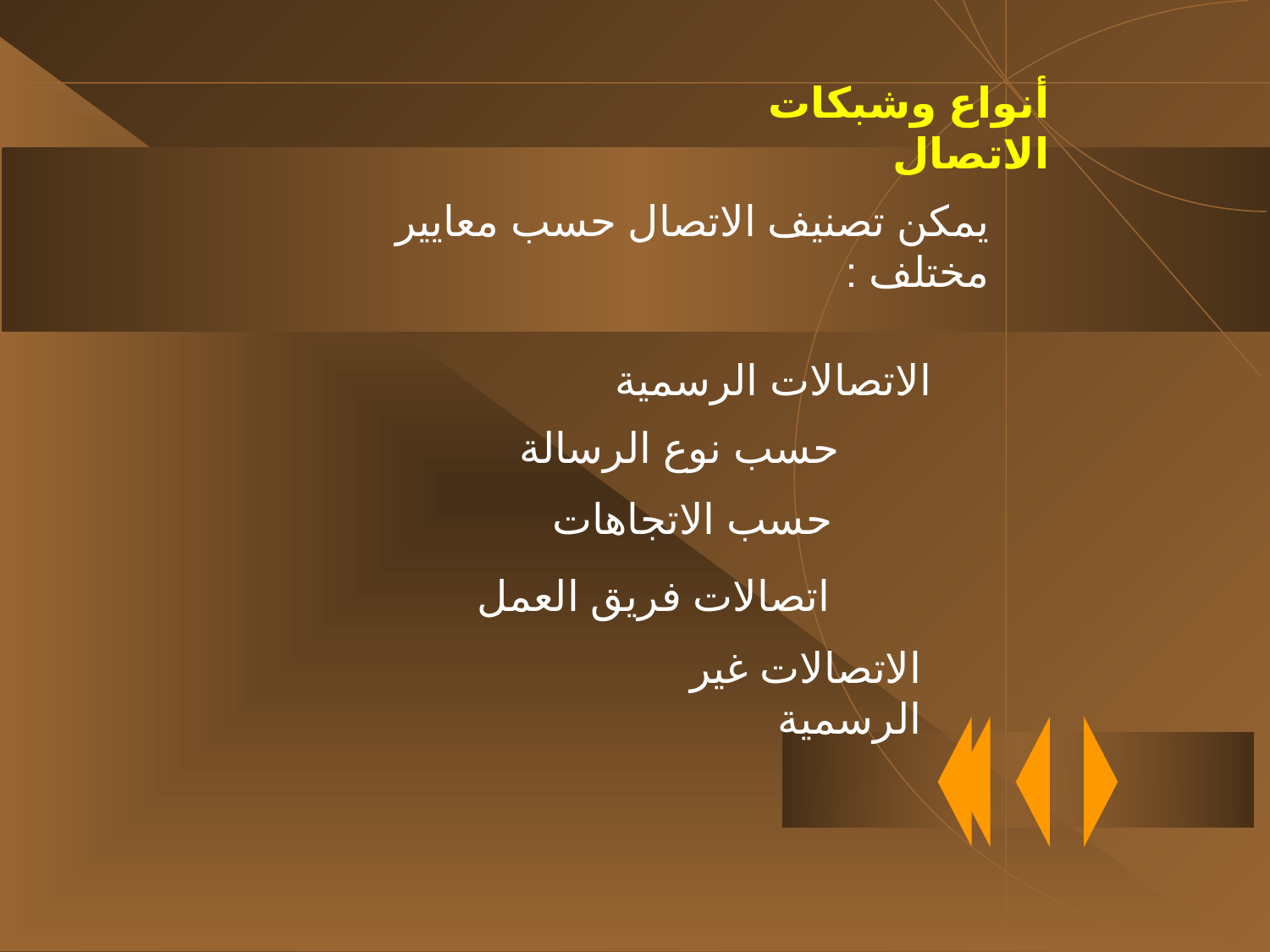

أنواع وشبكات الاتصال
يمكن تصنيف الاتصال حسب معايير مختلف :
الاتصالات الرسمية
حسب نوع الرسالة
حسب الاتجاهات
اتصالات فريق العمل
الاتصالات غير الرسمية